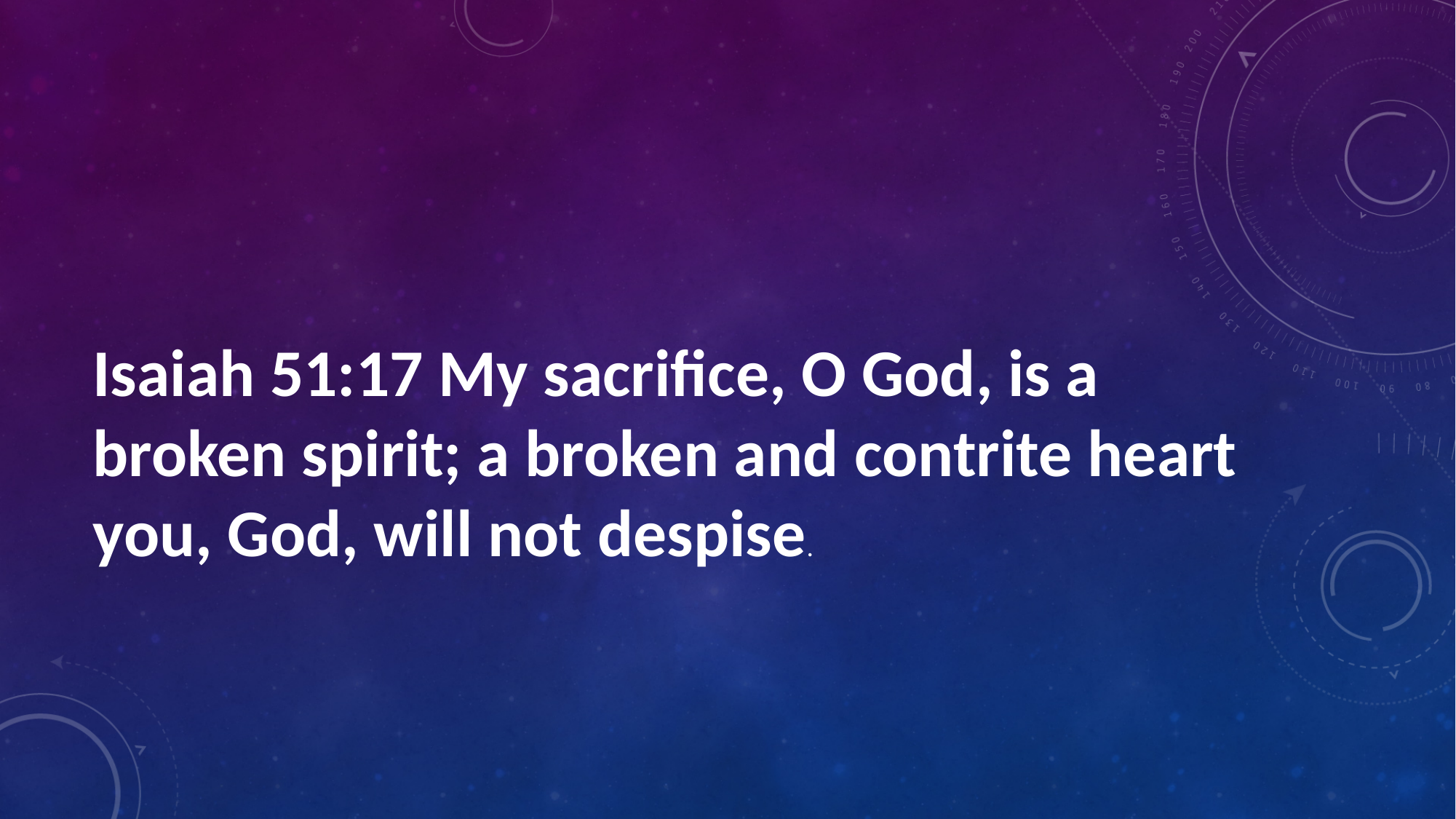

#
Isaiah 51:17 My sacrifice, O God, is a broken spirit; a broken and contrite heart you, God, will not despise.